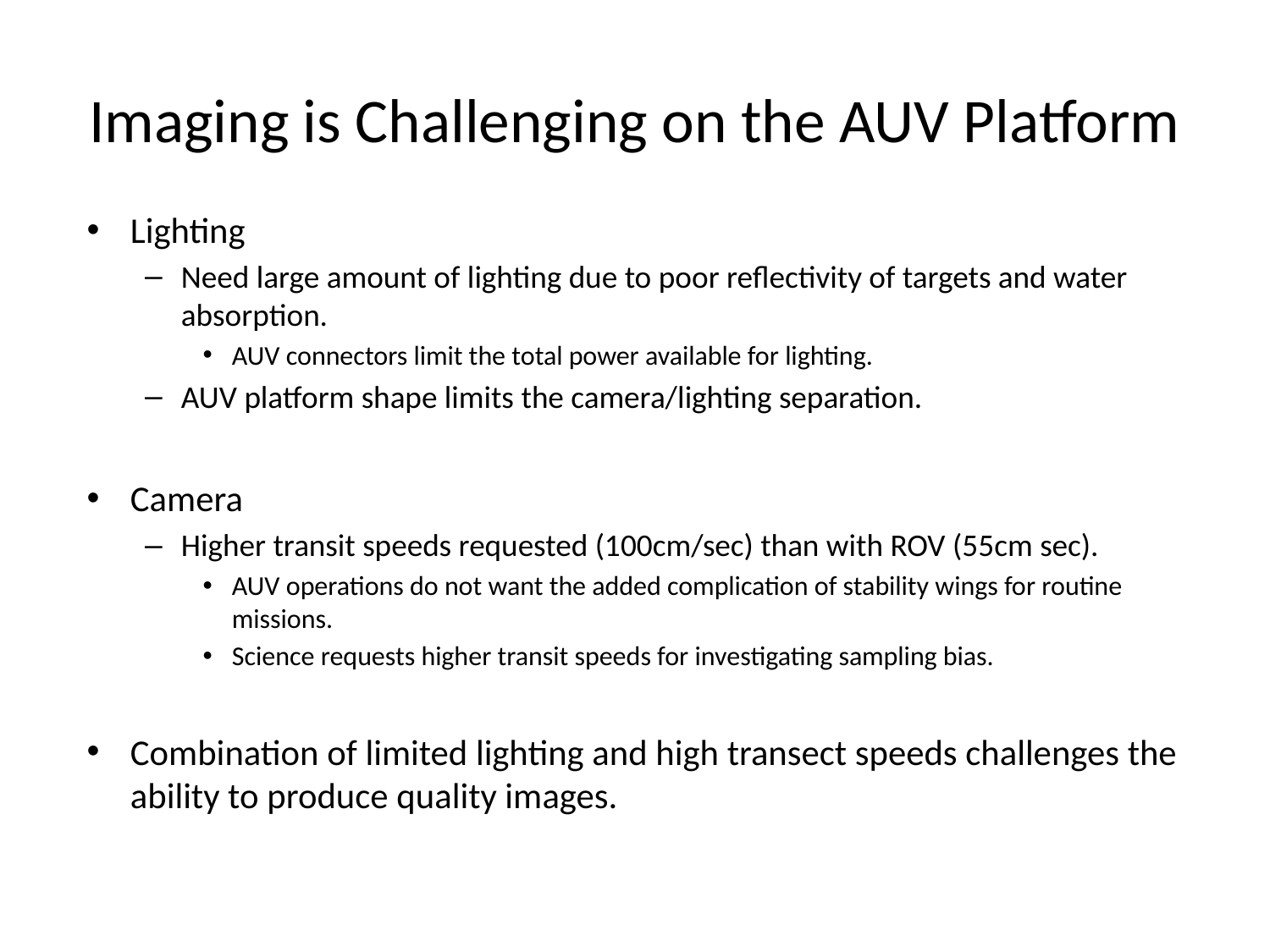

# Imaging is Challenging on the AUV Platform
Lighting
Need large amount of lighting due to poor reflectivity of targets and water absorption.
AUV connectors limit the total power available for lighting.
AUV platform shape limits the camera/lighting separation.

Camera
Higher transit speeds requested (100cm/sec) than with ROV (55cm sec).
AUV operations do not want the added complication of stability wings for routine missions.
Science requests higher transit speeds for investigating sampling bias.

Combination of limited lighting and high transect speeds challenges the ability to produce quality images.